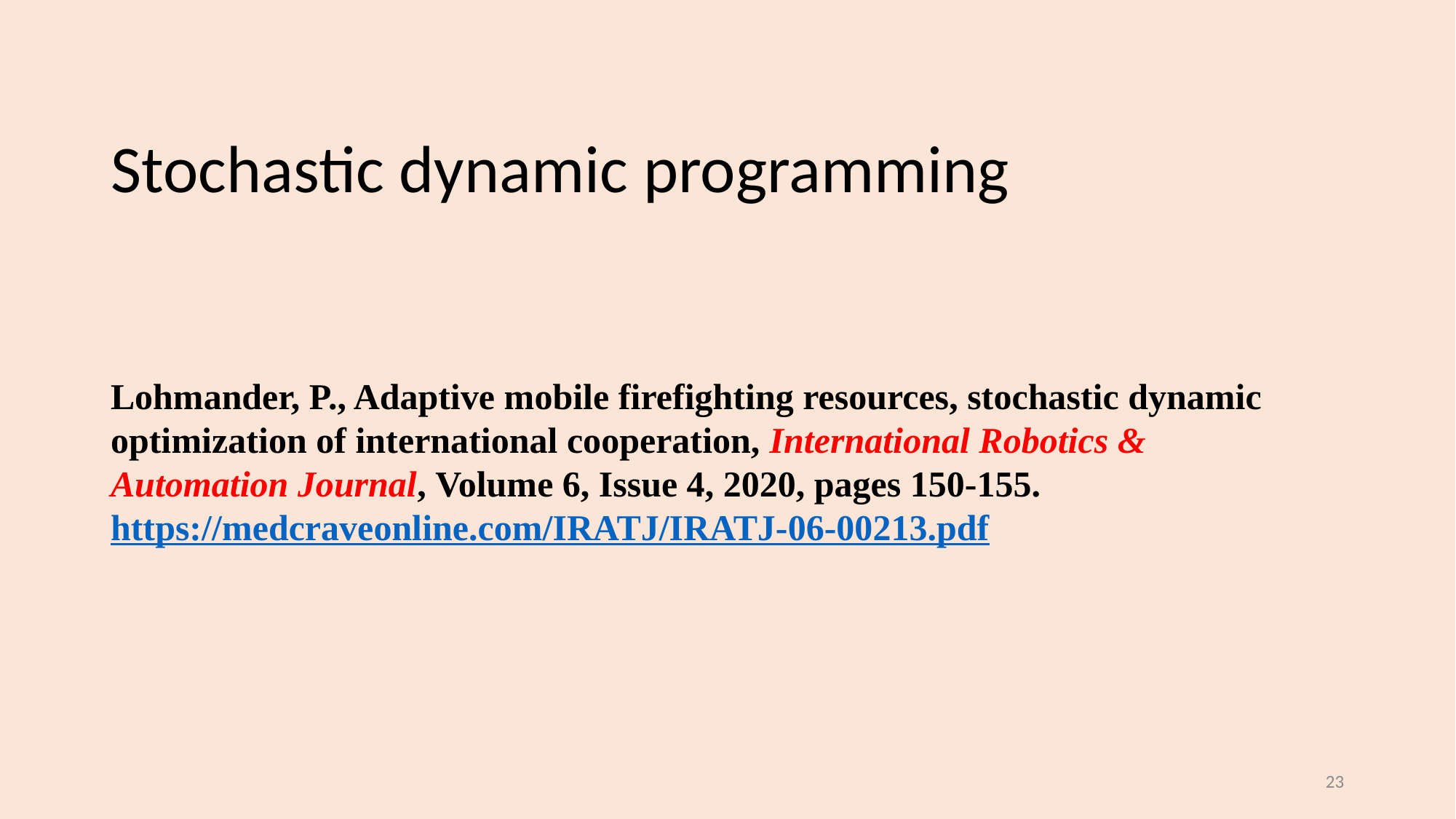

# Stochastic dynamic programming
Lohmander, P., Adaptive mobile firefighting resources, stochastic dynamic optimization of international cooperation, International Robotics & Automation Journal, Volume 6, Issue 4, 2020, pages 150-155.
https://medcraveonline.com/IRATJ/IRATJ-06-00213.pdf
23